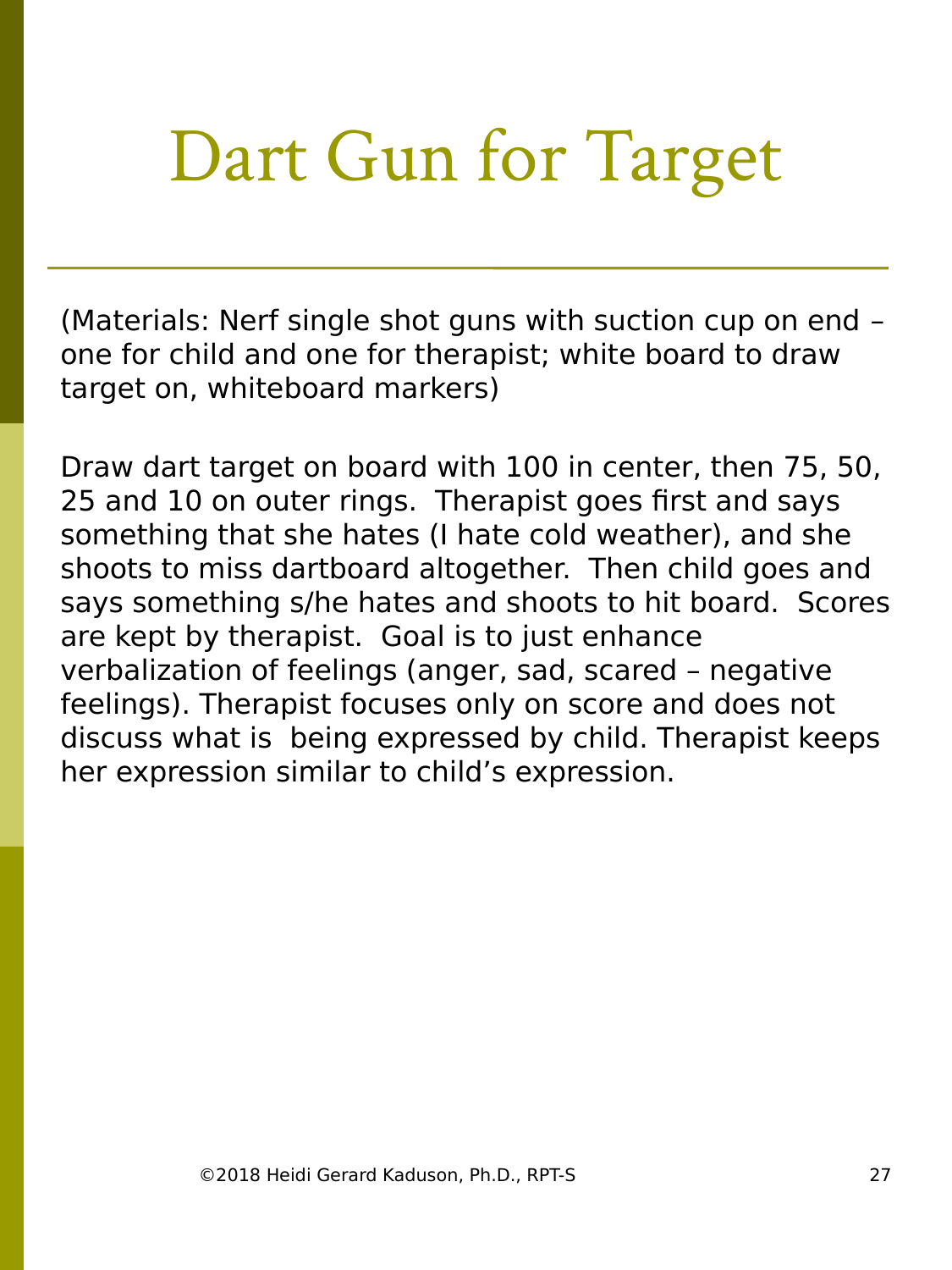

# Dart Gun for Target
(Materials: Nerf single shot guns with suction cup on end – one for child and one for therapist; white board to draw target on, whiteboard markers)

Draw dart target on board with 100 in center, then 75, 50, 25 and 10 on outer rings.  Therapist goes first and says something that she hates (I hate cold weather), and she shoots to miss dartboard altogether.  Then child goes and says something s/he hates and shoots to hit board.  Scores are kept by therapist.  Goal is to just enhance verbalization of feelings (anger, sad, scared – negative feelings). Therapist focuses only on score and does not discuss what is  being expressed by child. Therapist keeps her expression similar to child’s expression.

©2018 Heidi Gerard Kaduson, Ph.D., RPT-S
27